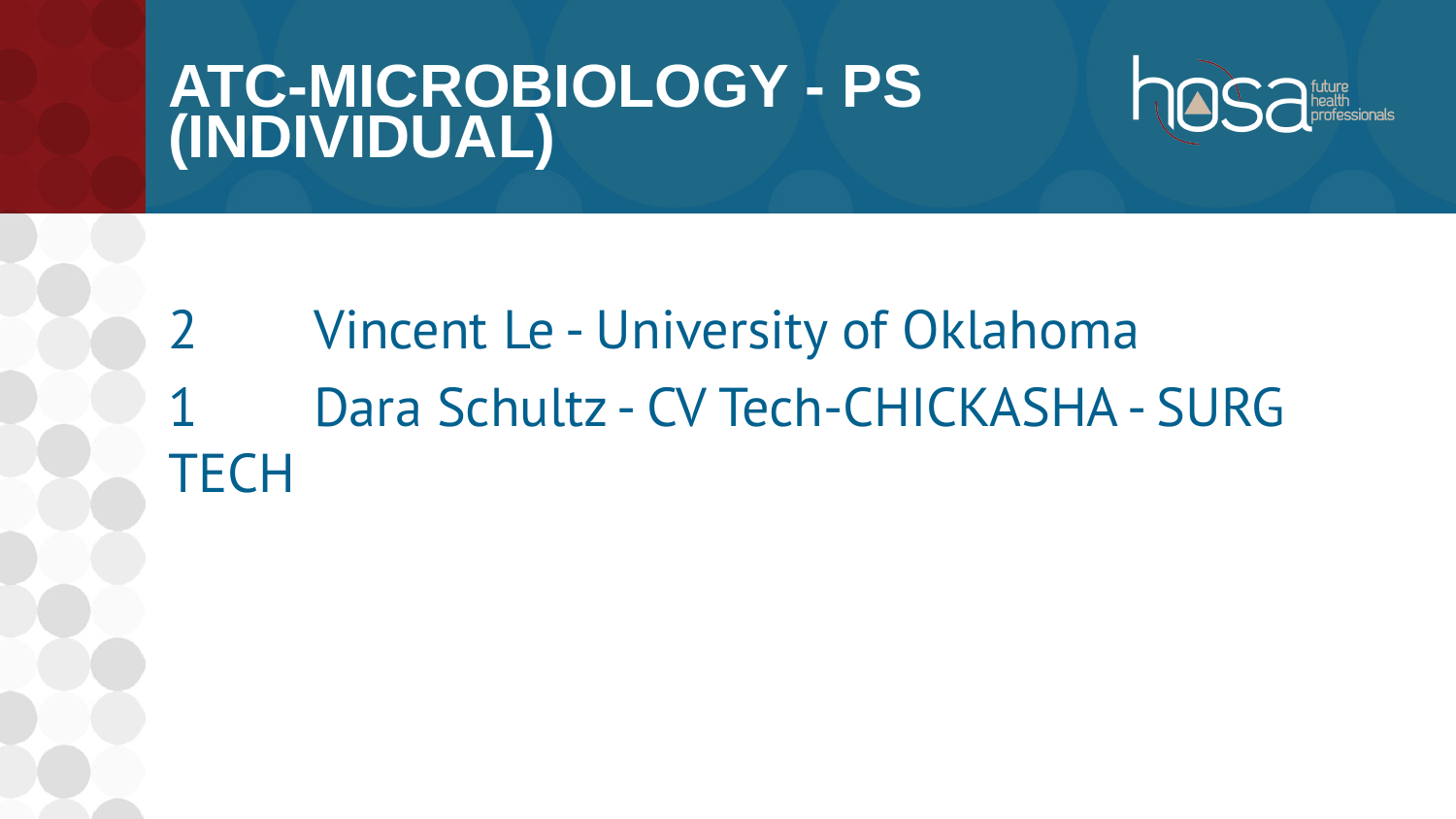

# ATC-Microbiology - PS (INDIVIDUAL)
2	Vincent Le - University of Oklahoma
1	Dara Schultz - CV Tech-CHICKASHA - SURG TECH